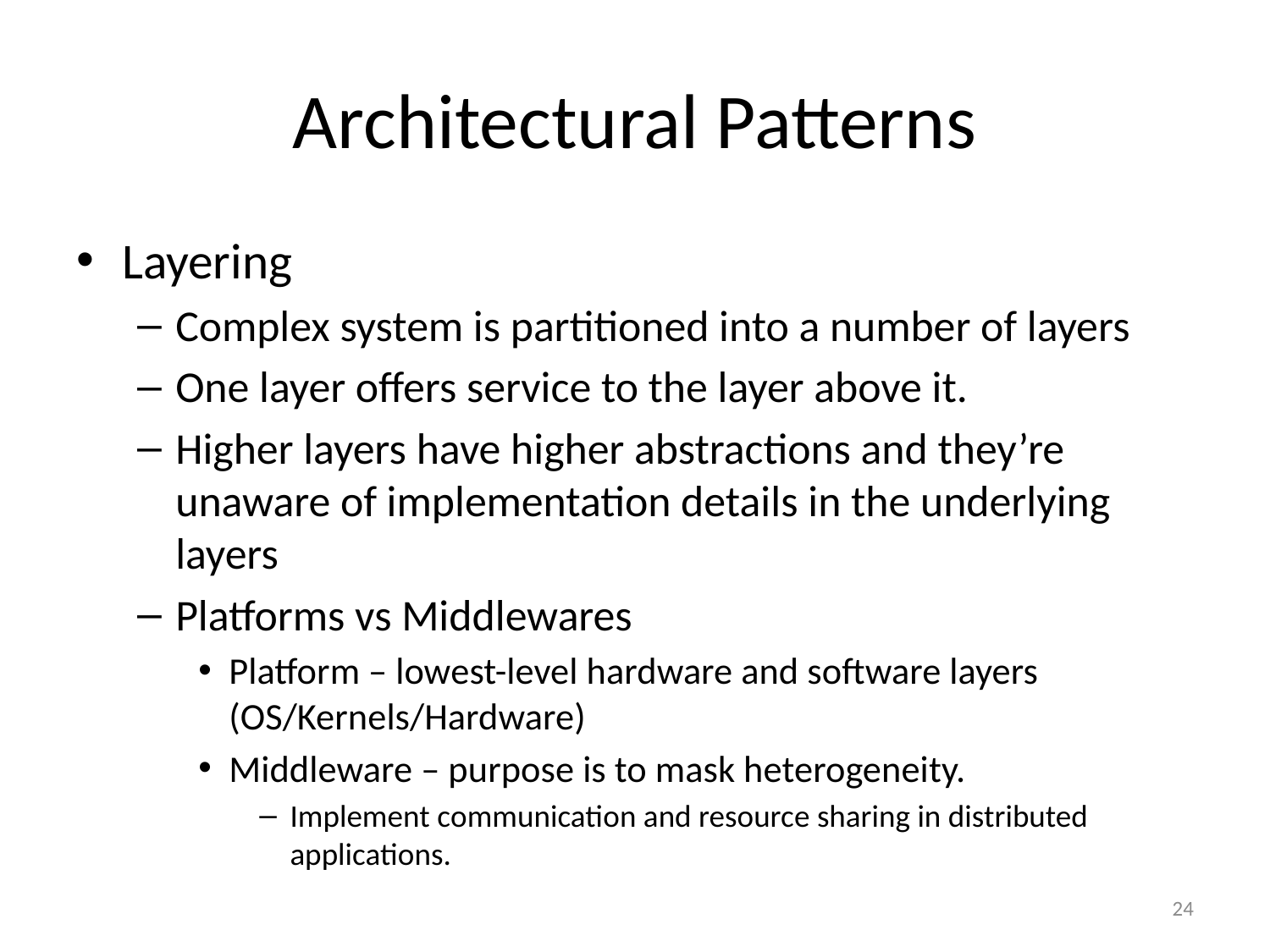

# Architectural Patterns
Layering
Complex system is partitioned into a number of layers
One layer offers service to the layer above it.
Higher layers have higher abstractions and they’re unaware of implementation details in the underlying layers
Platforms vs Middlewares
Platform – lowest-level hardware and software layers (OS/Kernels/Hardware)
Middleware – purpose is to mask heterogeneity.
Implement communication and resource sharing in distributed applications.
24